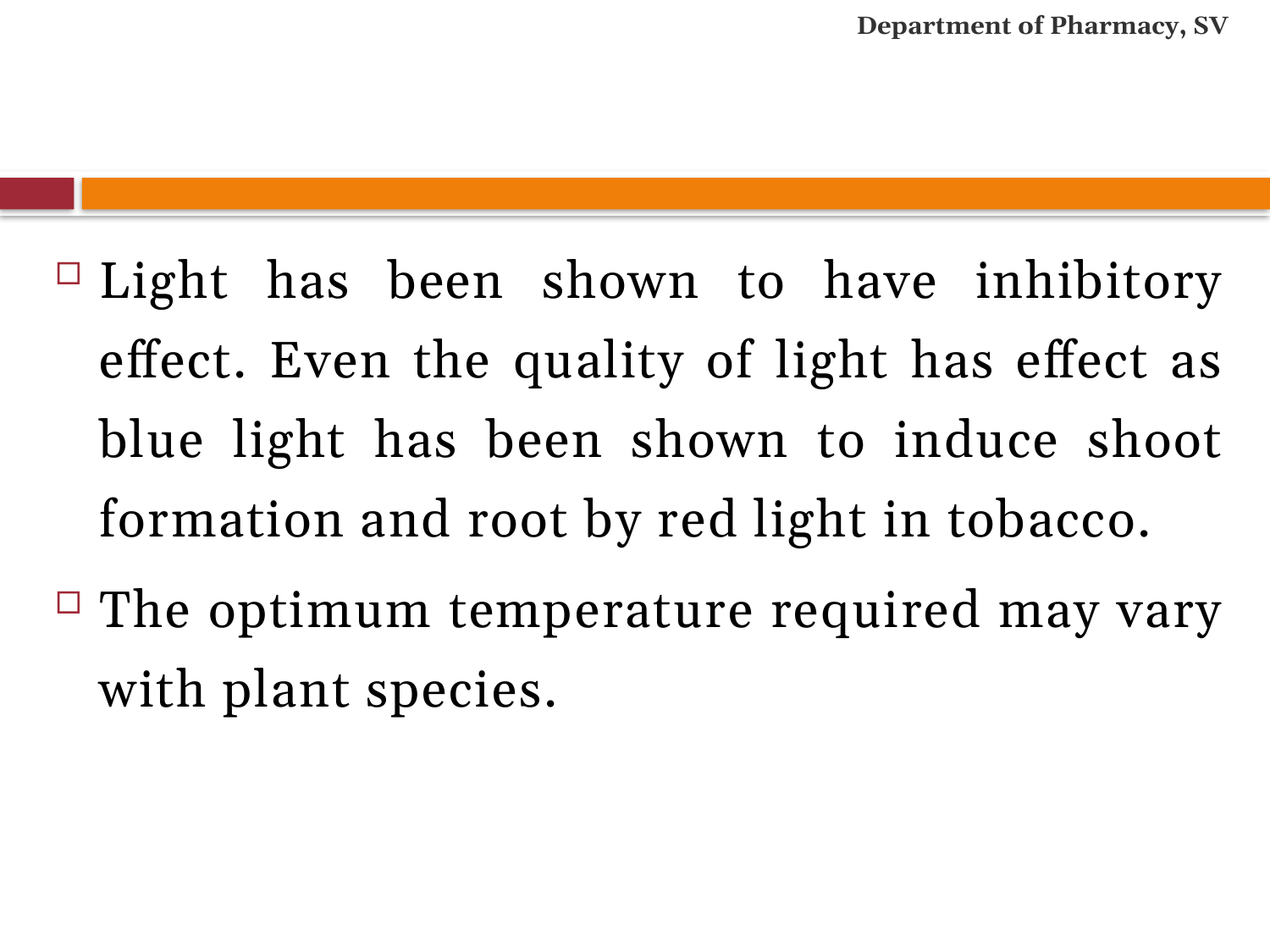

Department of Pharmacy, SV
#
Light has been shown to have inhibitory effect. Even the quality of light has effect as blue light has been shown to induce shoot formation and root by red light in tobacco.
The optimum temperature required may vary with plant species.